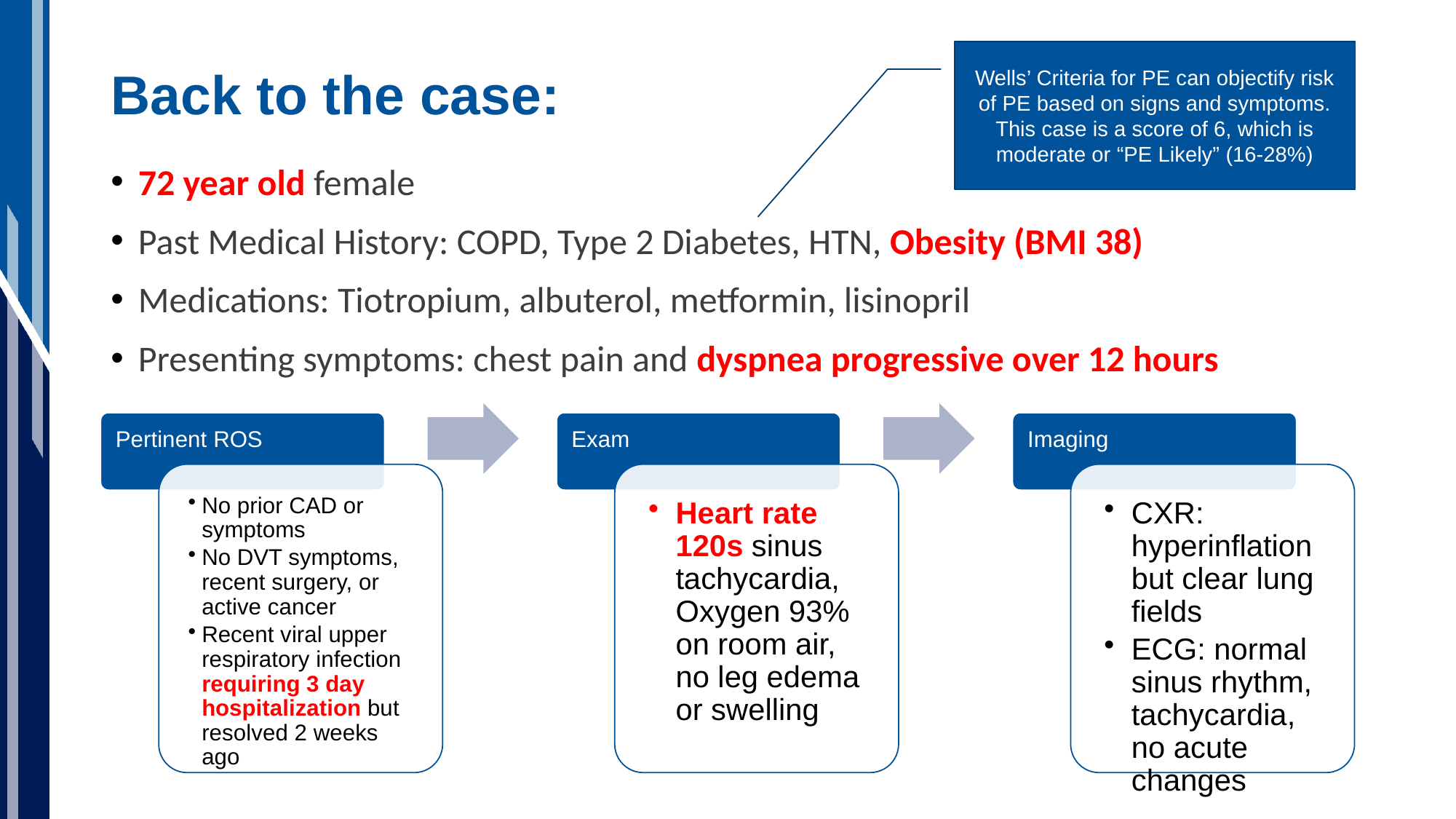

# Back to the case:
Wells’ Criteria for PE can objectify risk of PE based on signs and symptoms. This case is a score of 6, which is moderate or “PE Likely” (16-28%)
72 year old female
Past Medical History: COPD, Type 2 Diabetes, HTN, Obesity (BMI 38)
Medications: Tiotropium, albuterol, metformin, lisinopril
Presenting symptoms: chest pain and dyspnea progressive over 12 hours
Pertinent ROS
No prior CAD or symptoms
No DVT symptoms, recent surgery, or active cancer
Recent viral upper respiratory infection requiring 3 day hospitalization but resolved 2 weeks ago

Exam
Heart rate 120s sinus tachycardia, Oxygen 93% on room air, no leg edema or swelling

Imaging
CXR: hyperinflation but clear lung fields
ECG: normal sinus rhythm, tachycardia, no acute changes